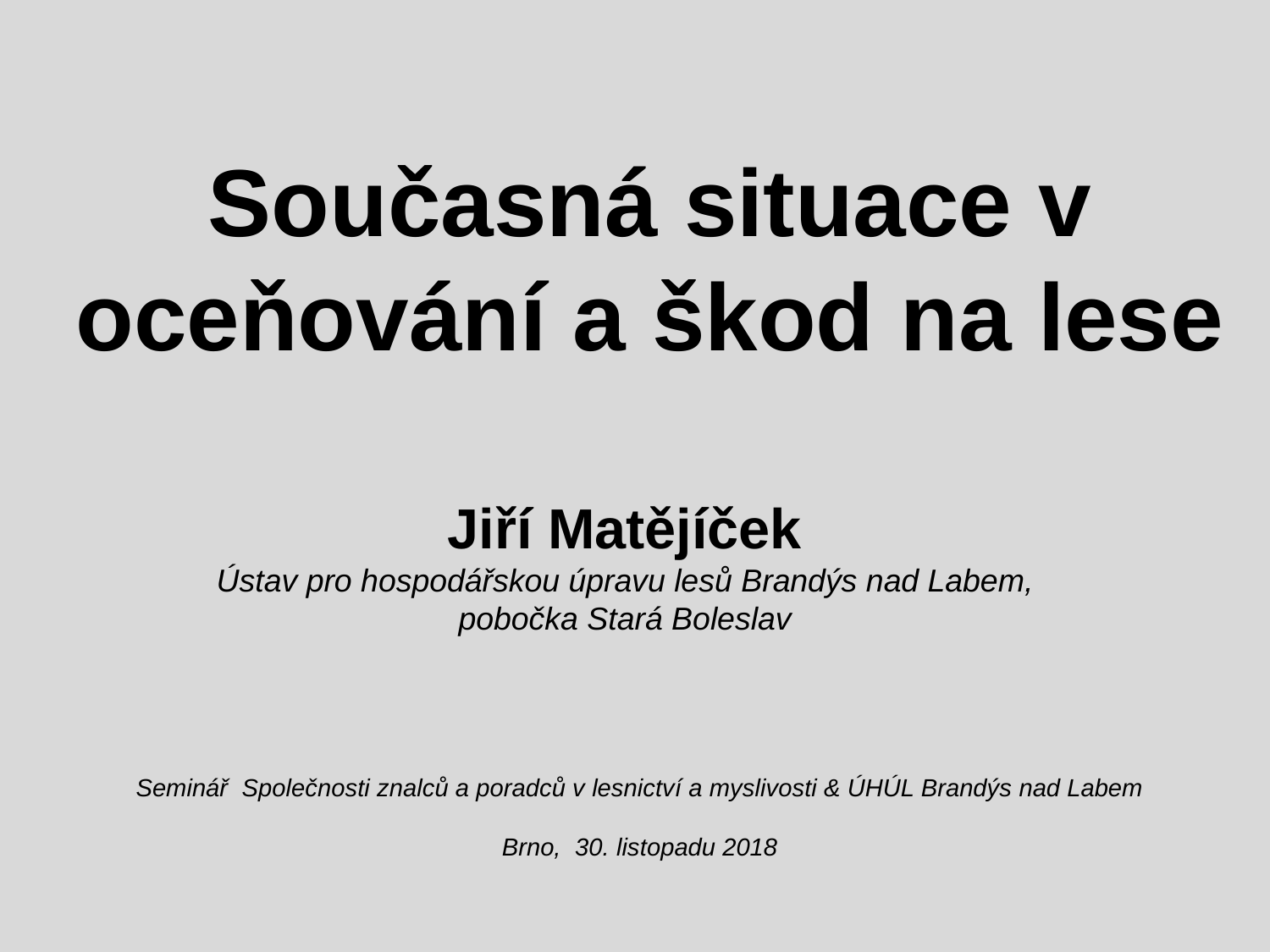

# Současná situace v oceňování a škod na lese
Jiří Matějíček
Ústav pro hospodářskou úpravu lesů Brandýs nad Labem,
pobočka Stará Boleslav
Seminář  Společnosti znalců a poradců v lesnictví a myslivosti & ÚHÚL Brandýs nad Labem

Brno,  30. listopadu 2018